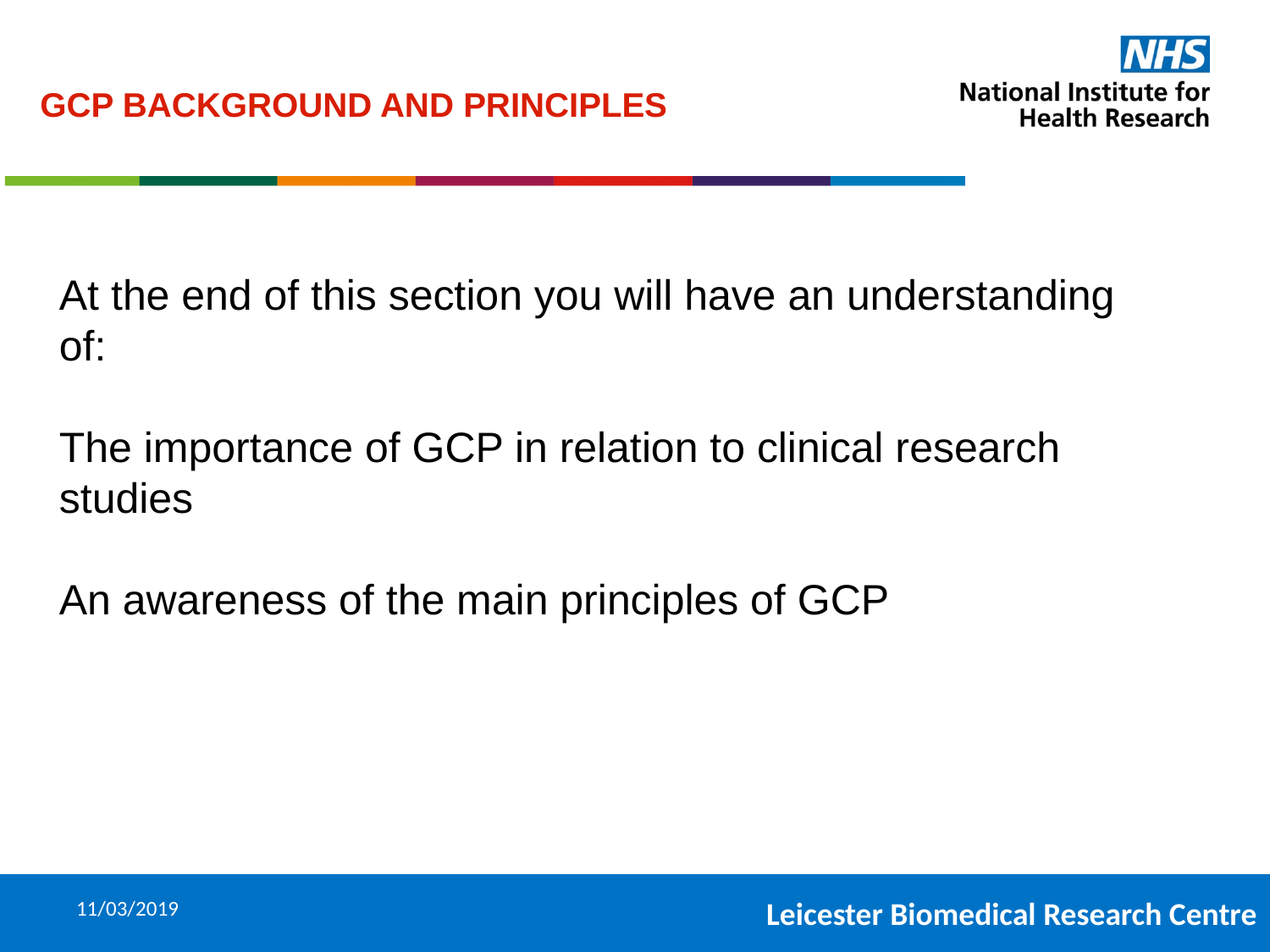

# GCP BACKGROUND AND PRINCIPLES

At the end of this section you will have an understanding of:
The importance of GCP in relation to clinical research studies
An awareness of the main principles of GCP

Precision
Medicine
11/03/2019
5